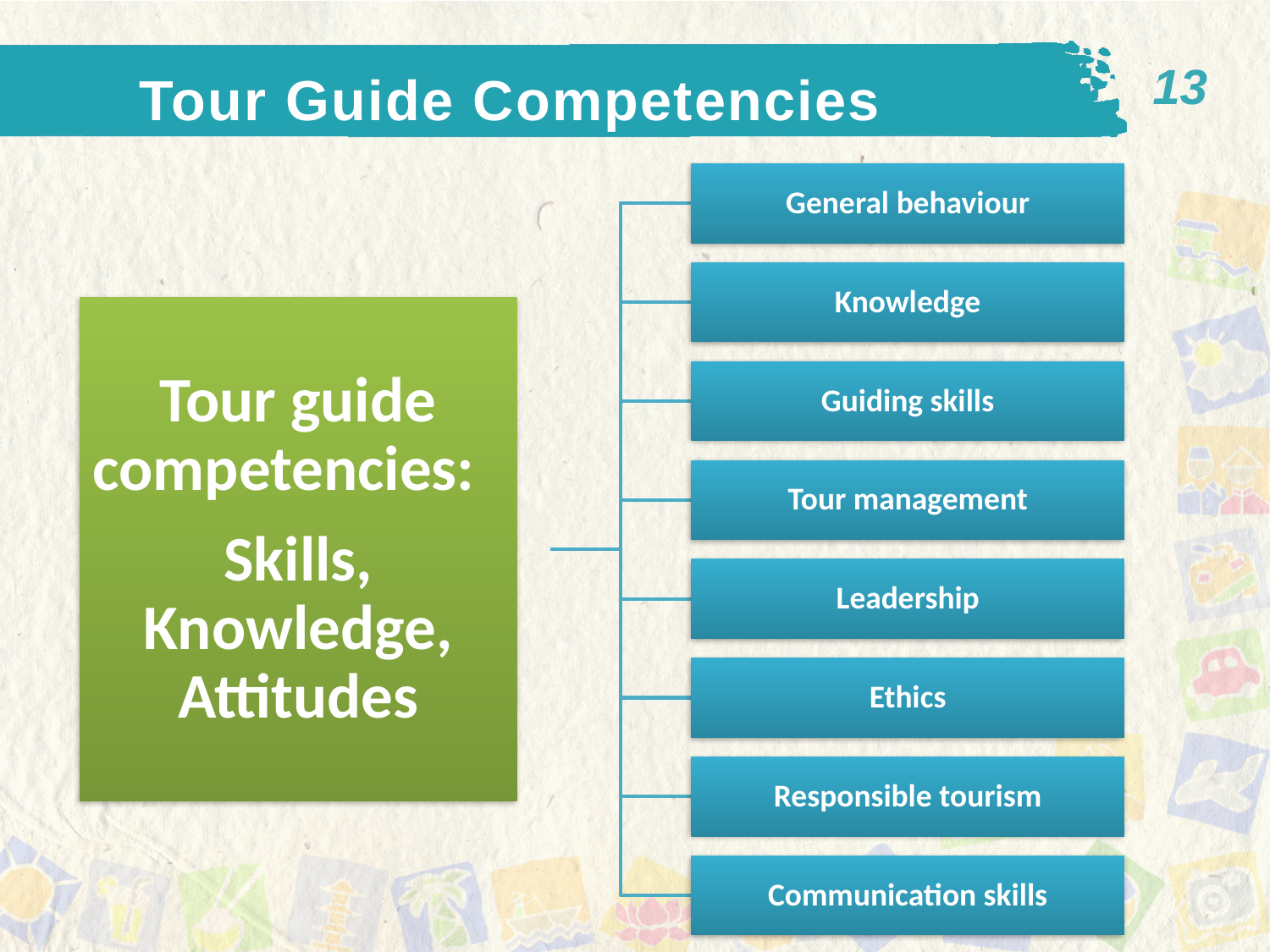

13
Tour Guide Competencies

Tour guide competencies:
Skills, Knowledge, Attitudes
General behaviour
Knowledge
Guiding skills
Tour management
Leadership
Ethics
Responsible tourism
Communication skills